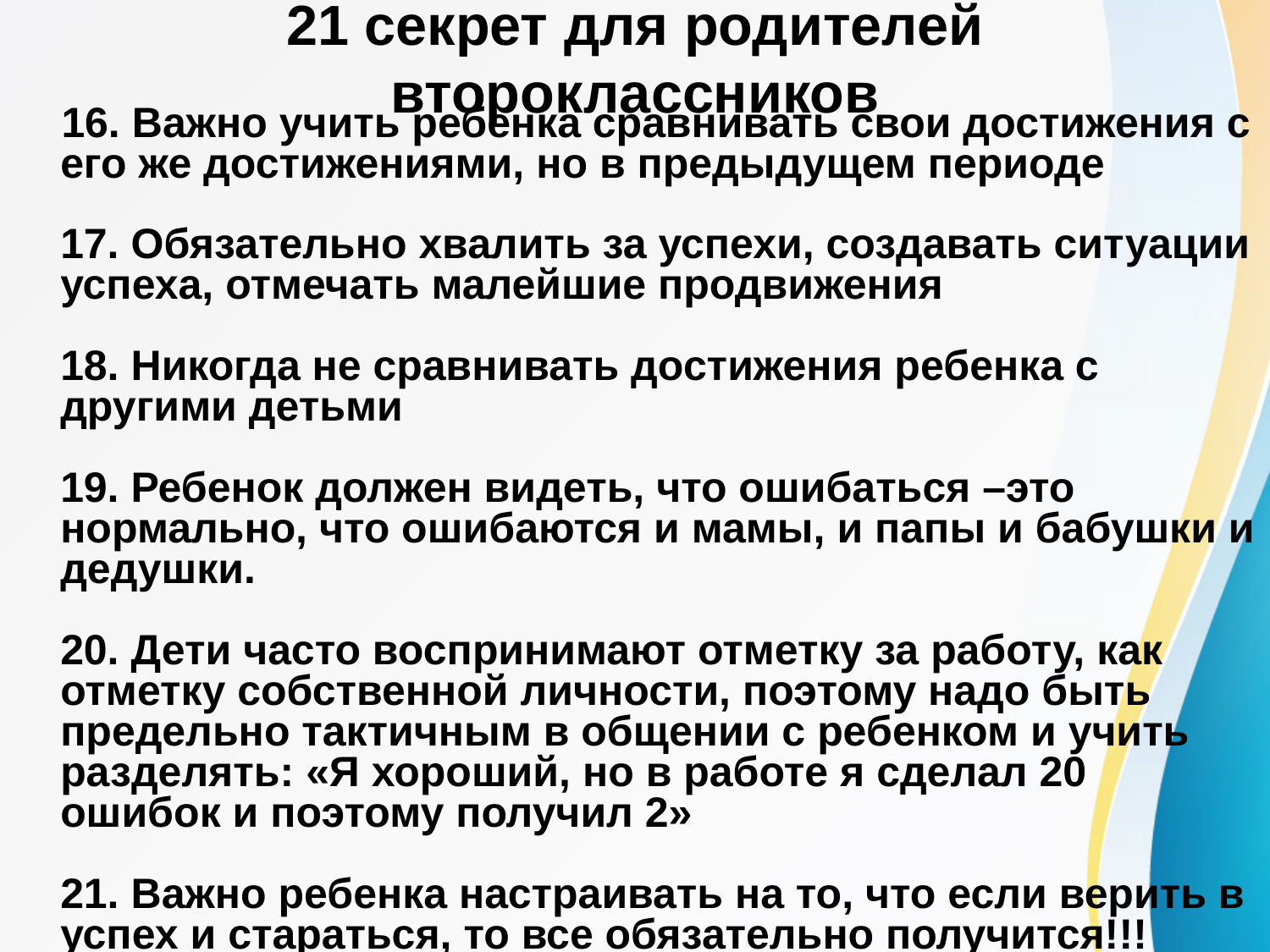

# 21 секрет для родителей второклассников
     16. Важно учить ребенка сравнивать свои достижения с его же достижениями, но в предыдущем периоде
17. Обязательно хвалить за успехи, создавать ситуации успеха, отмечать малейшие продвижения
18. Никогда не сравнивать достижения ребенка с другими детьми
19. Ребенок должен видеть, что ошибаться –это нормально, что ошибаются и мамы, и папы и бабушки и дедушки.
20. Дети часто воспринимают отметку за работу, как отметку собственной личности, поэтому надо быть предельно тактичным в общении с ребенком и учить разделять: «Я хороший, но в работе я сделал 20 ошибок и поэтому получил 2»
21. Важно ребенка настраивать на то, что если верить в успех и стараться, то все обязательно получится!!!